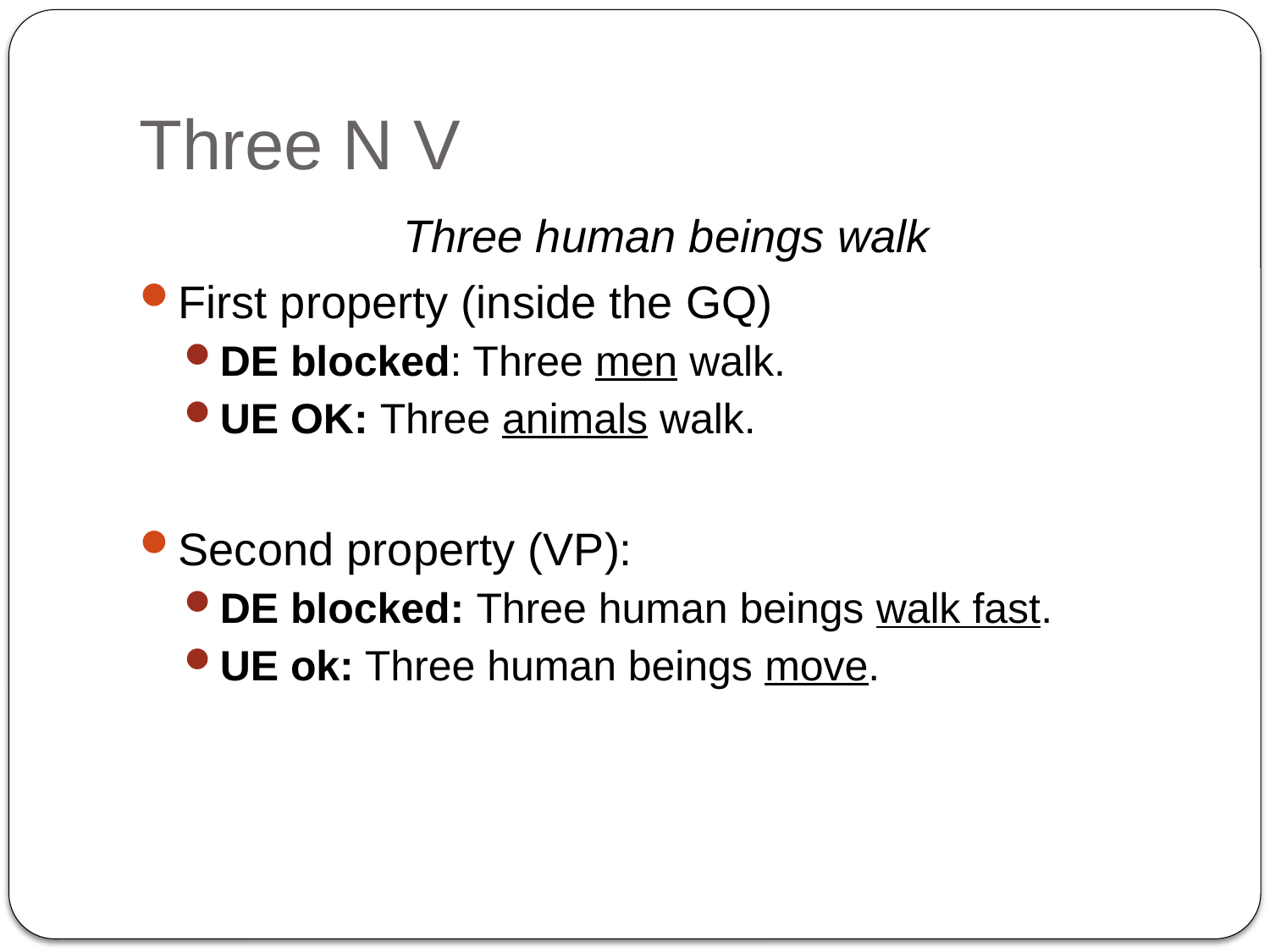

# Three N V
Three human beings walk
First property (inside the GQ)
DE blocked: Three men walk.
UE OK: Three animals walk.

Second property (VP):
DE blocked: Three human beings walk fast.
UE ok: Three human beings move.